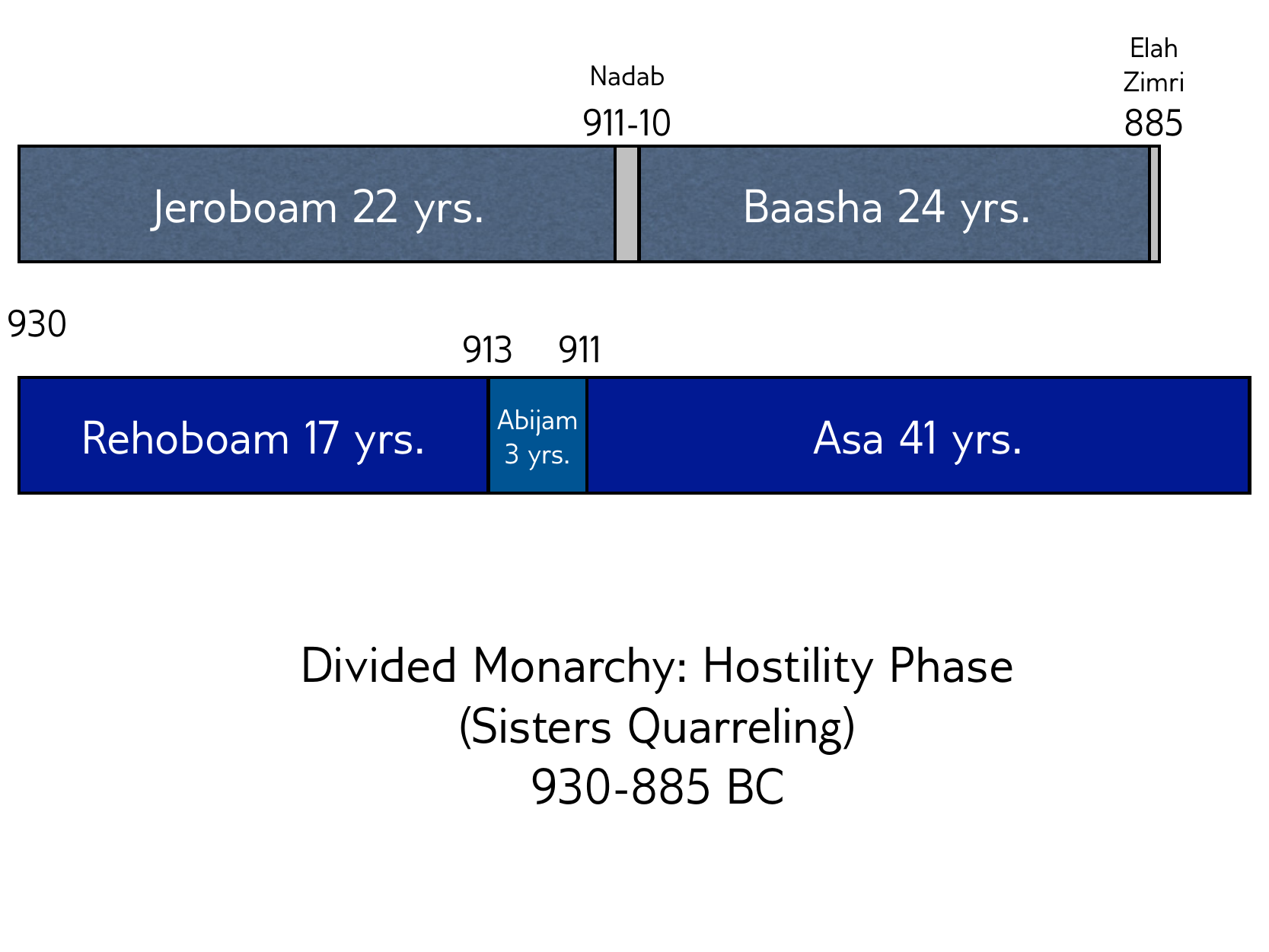

Elah
Zimri
Nadab
911-10
885
Jeroboam 22 yrs.

Baasha 24 yrs.

930
913
911
Rehoboam 17 yrs.
Abijam
3 yrs.
Asa 41 yrs.
Divided Monarchy: Hostility Phase
(Sisters Quarreling)
930-885 BC